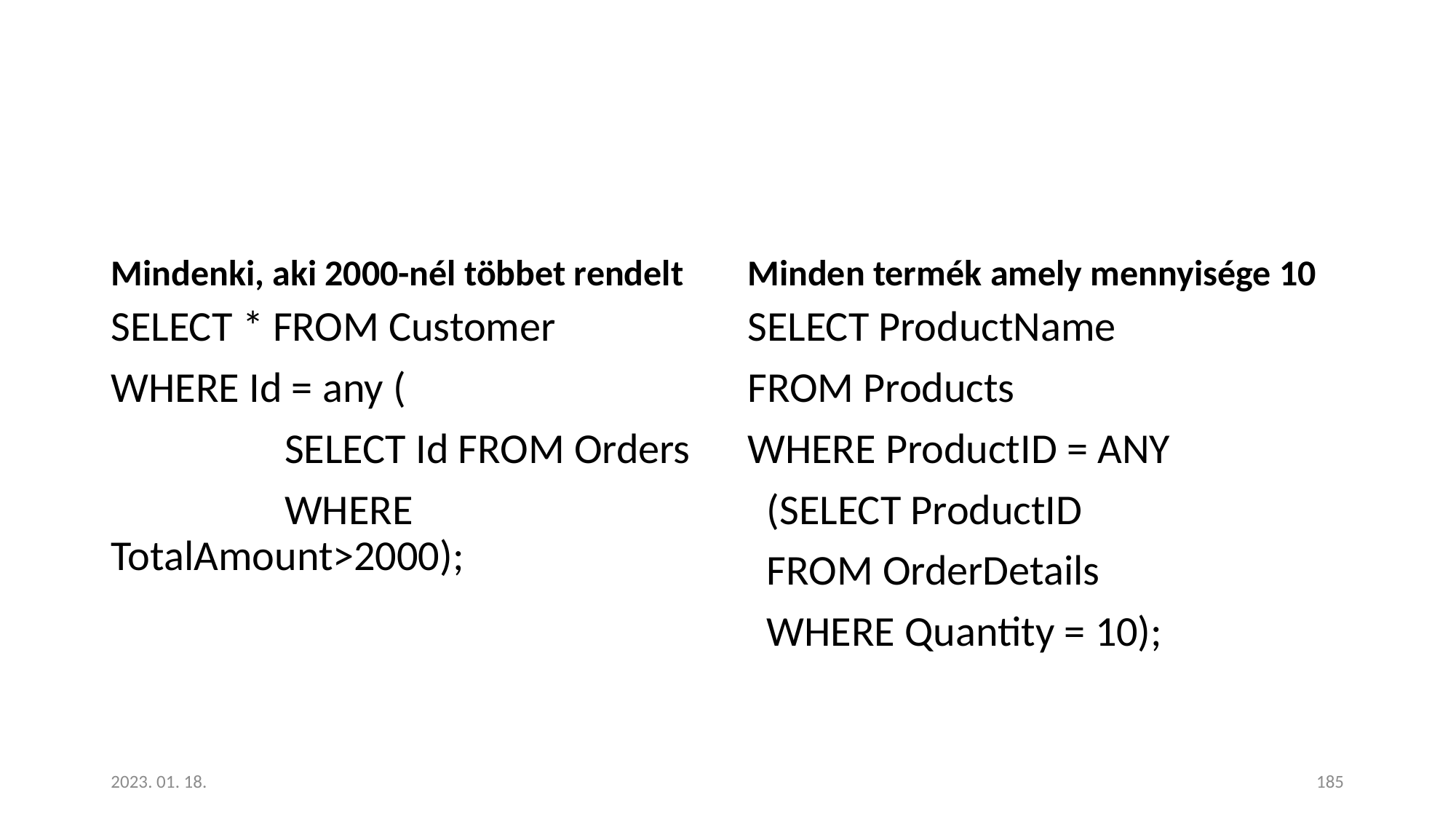

Mindenki, aki 2000-nél többet rendelt
Minden termék amely mennyisége 10
SELECT * FROM Customer
WHERE Id = any (
                  SELECT Id FROM Orders
                  WHERE TotalAmount>2000);
SELECT ProductName
FROM Products
WHERE ProductID = ANY
  (SELECT ProductID
  FROM OrderDetails
  WHERE Quantity = 10);
2023. 01. 18.
185